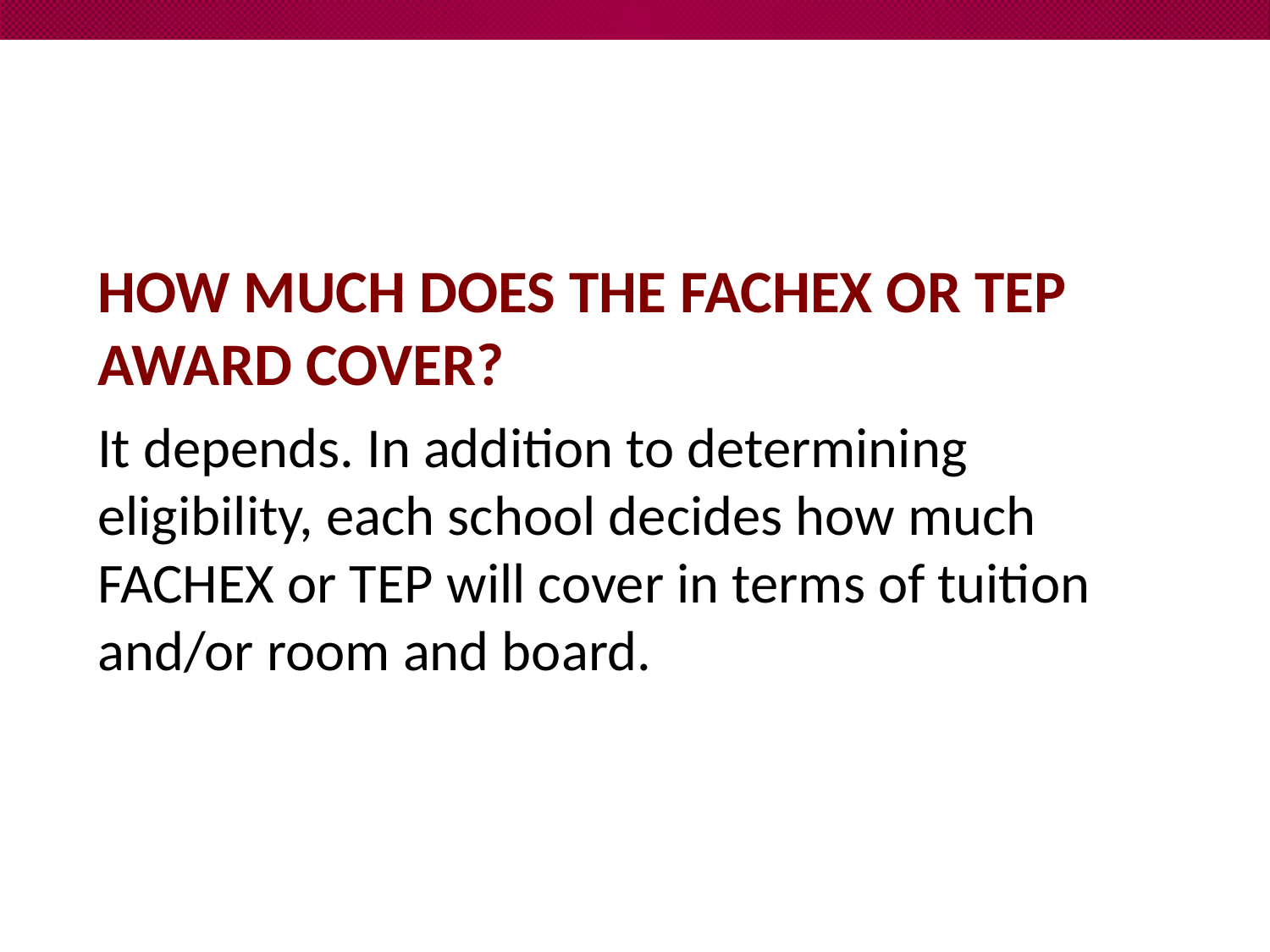

# How much does the FACHEX or TEP award cover?
It depends. In addition to determining eligibility, each school decides how much FACHEX or TEP will cover in terms of tuition and/or room and board.